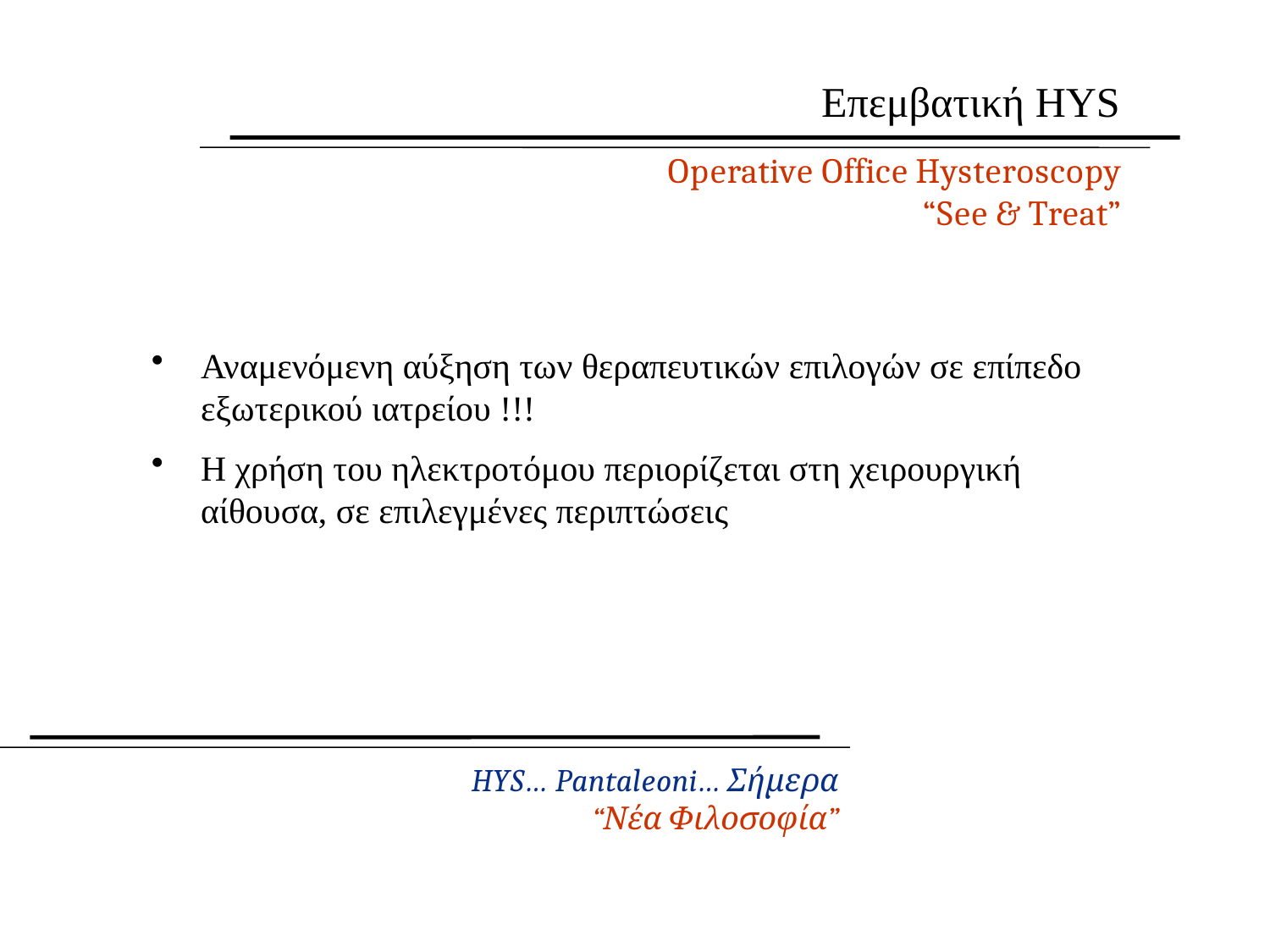

Επεμβατική HYS

Operative Office Hysteroscopy
“See & Treat”
Αναμενόμενη αύξηση των θεραπευτικών επιλογών σε επίπεδο εξωτερικού ιατρείου !!!
Η χρήση του ηλεκτροτόμου περιορίζεται στη χειρουργική αίθουσα, σε επιλεγμένες περιπτώσεις
HYS… Pantaleoni… Σήμερα
 “Νέα Φιλοσοφία”